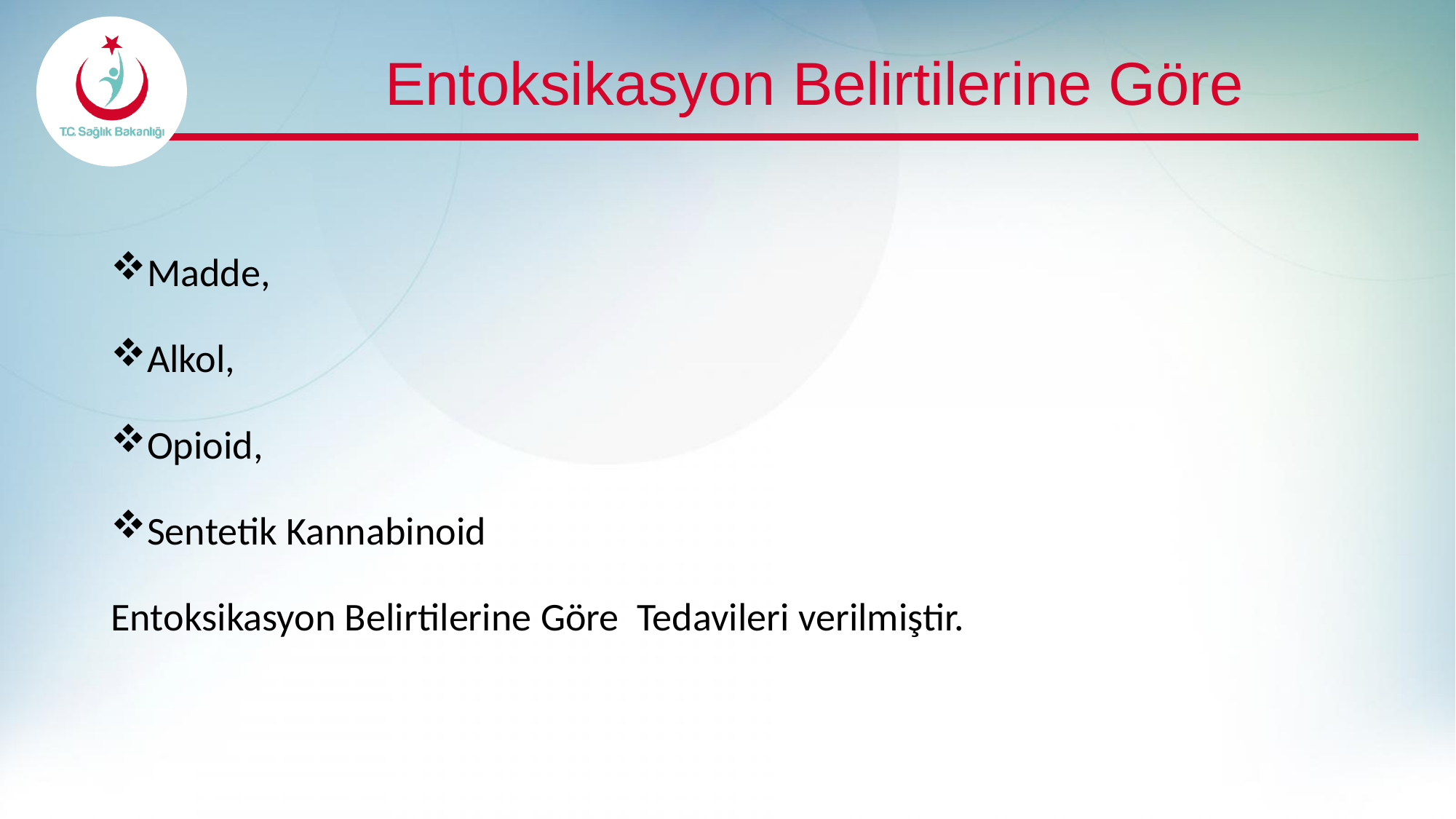

# Entoksikasyon Belirtilerine Göre
Madde,
Alkol,
Opioid,
Sentetik Kannabinoid
Entoksikasyon Belirtilerine Göre  Tedavileri verilmiştir.